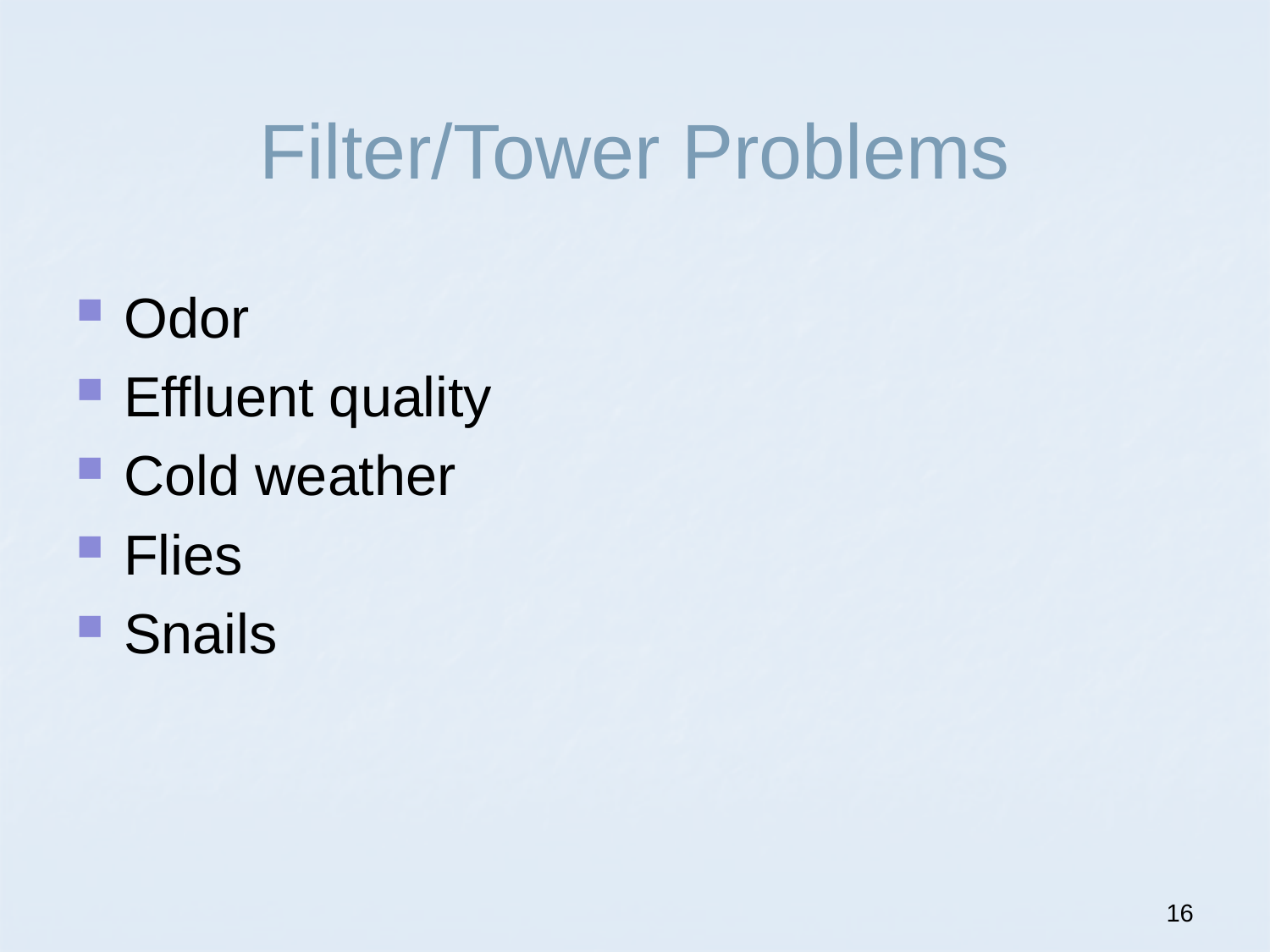

# Filter/Tower Problems
Odor
Effluent quality
Cold weather
Flies
Snails

16